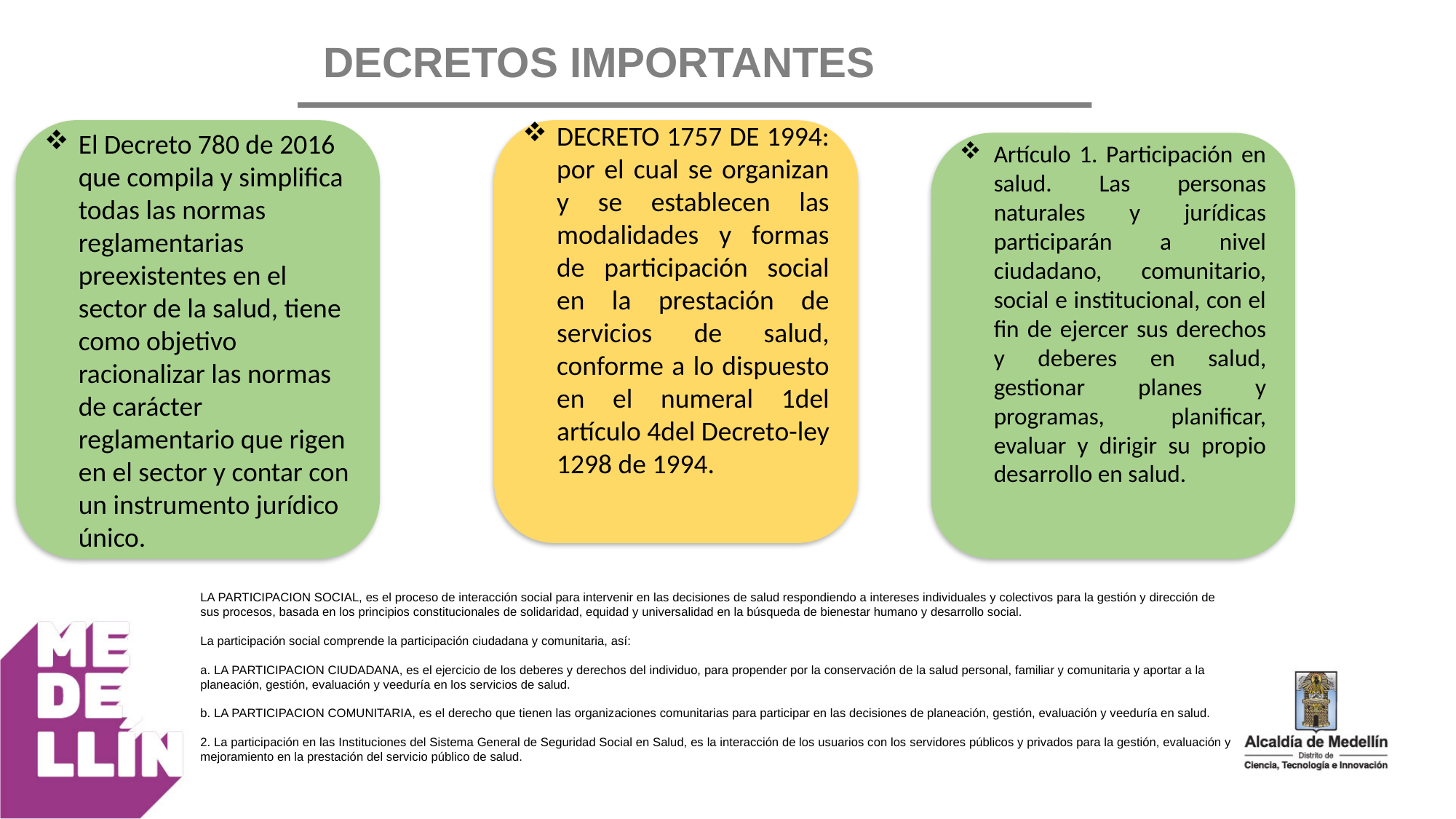

DECRETOS IMPORTANTES

El Decreto 780 de 2016 que compila y simplifica todas las normas reglamentarias preexistentes en el sector de la salud, tiene como objetivo racionalizar las normas de carácter reglamentario que rigen en el sector y contar con un instrumento jurídico único.
DECRETO 1757 DE 1994: por el cual se organizan y se establecen las modalidades y formas de participación social en la prestación de servicios de salud, conforme a lo dispuesto en el numeral 1del artículo 4del Decreto-ley 1298 de 1994.

Artículo 1. Participación en salud. Las personas naturales y jurídicas participarán a nivel ciudadano, comunitario, social e institucional, con el fin de ejercer sus derechos y deberes en salud, gestionar planes y programas, planificar, evaluar y dirigir su propio desarrollo en salud.

LA PARTICIPACION SOCIAL, es el proceso de interacción social para intervenir en las decisiones de salud respondiendo a intereses individuales y colectivos para la gestión y dirección de sus procesos, basada en los principios constitucionales de solidaridad, equidad y universalidad en la búsqueda de bienestar humano y desarrollo social.

La participación social comprende la participación ciudadana y comunitaria, así:

a. LA PARTICIPACION CIUDADANA, es el ejercicio de los deberes y derechos del individuo, para propender por la conservación de la salud personal, familiar y comunitaria y aportar a la planeación, gestión, evaluación y veeduría en los servicios de salud.

b. LA PARTICIPACION COMUNITARIA, es el derecho que tienen las organizaciones comunitarias para participar en las decisiones de planeación, gestión, evaluación y veeduría en salud.

2. La participación en las Instituciones del Sistema General de Seguridad Social en Salud, es la interacción de los usuarios con los servidores públicos y privados para la gestión, evaluación y mejoramiento en la prestación del servicio público de salud.